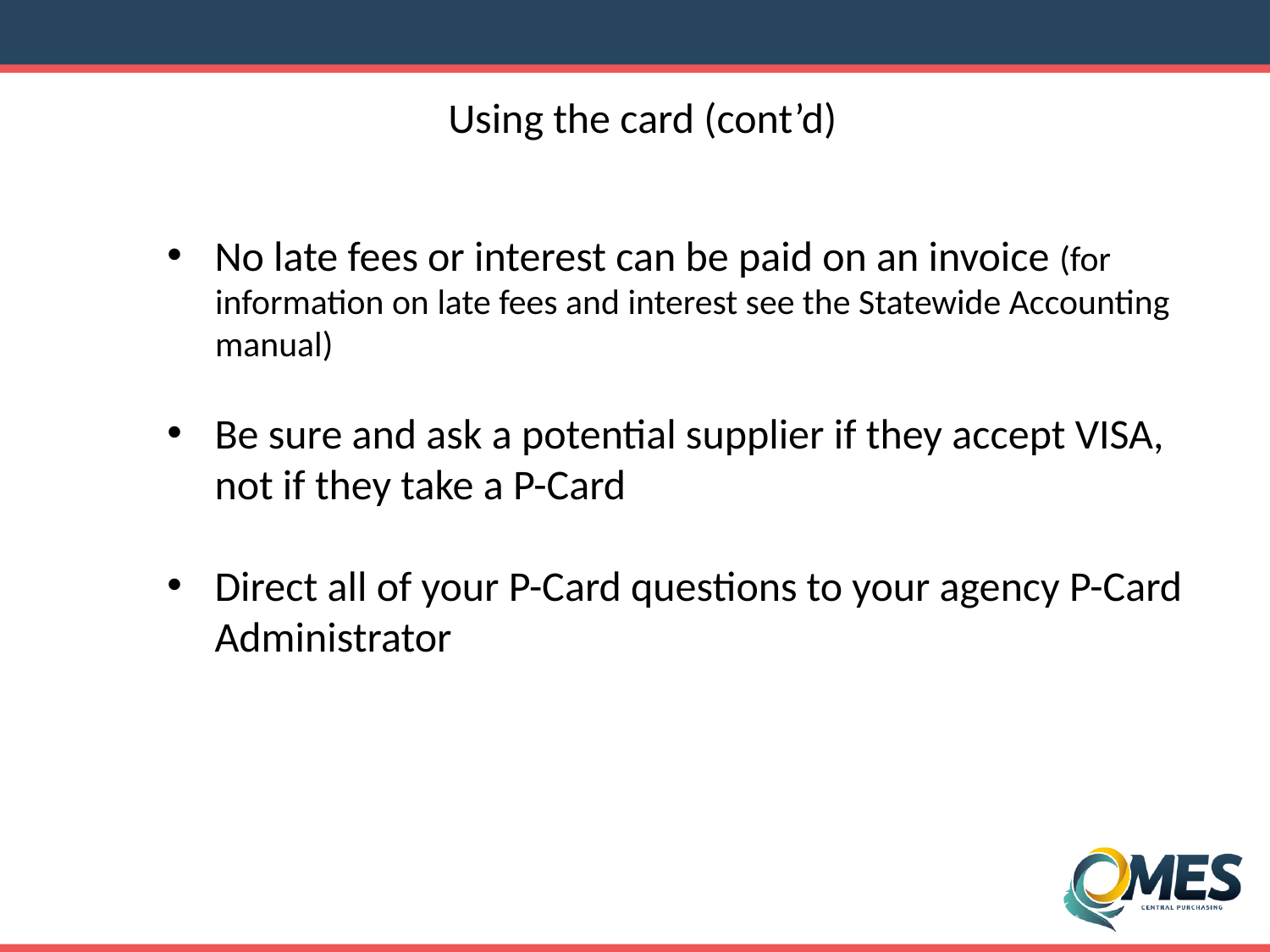

Using the card (cont’d)
No late fees or interest can be paid on an invoice (for
      information on late fees and interest see the Statewide Accounting
      manual)

Be sure and ask a potential supplier if they accept VISA,
     not if they take a P-Card

Direct all of your P-Card questions to your agency P-Card
     Administrator